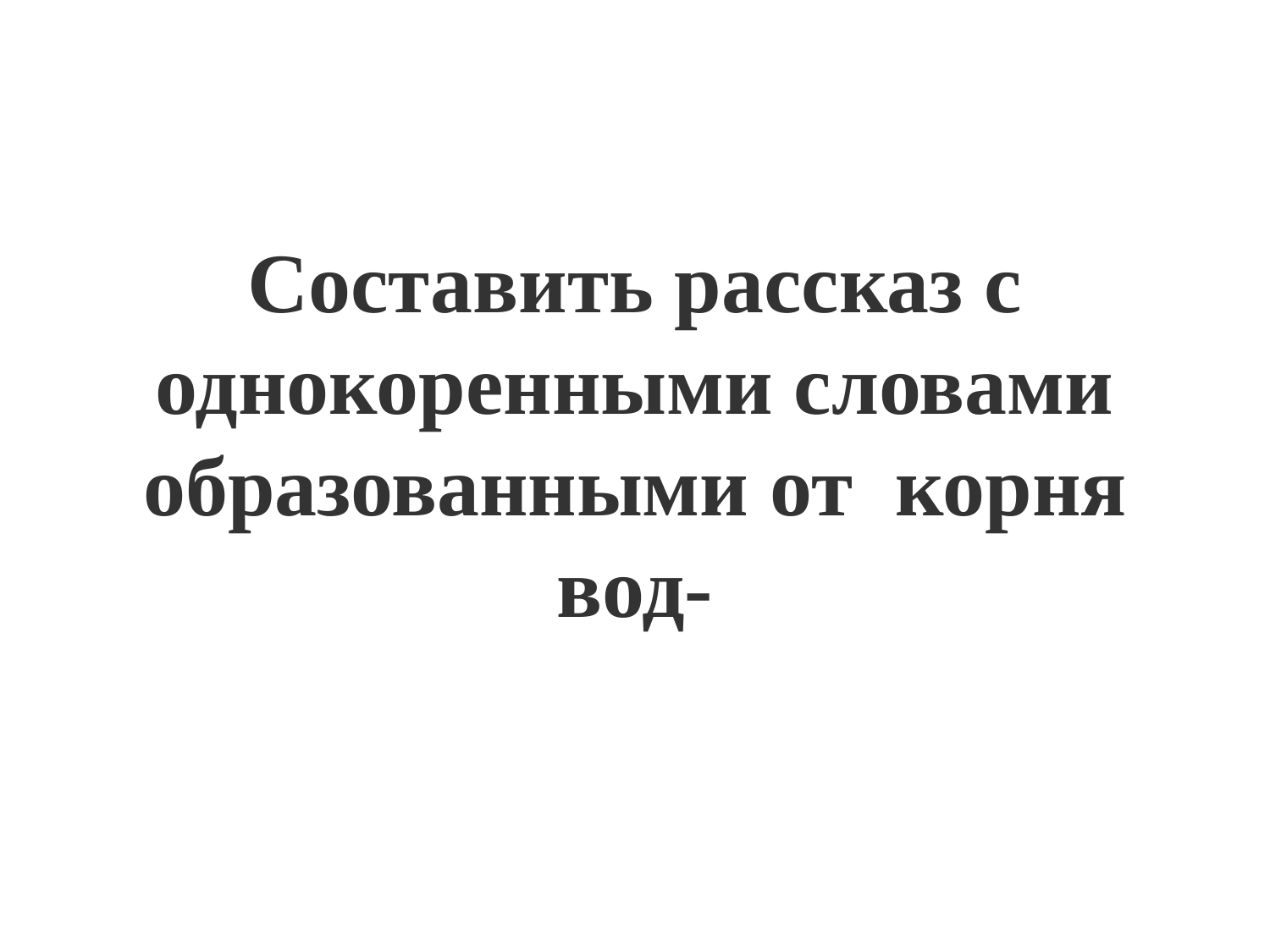

#
Составить рассказ с однокоренными словами образованными от  корня вод-